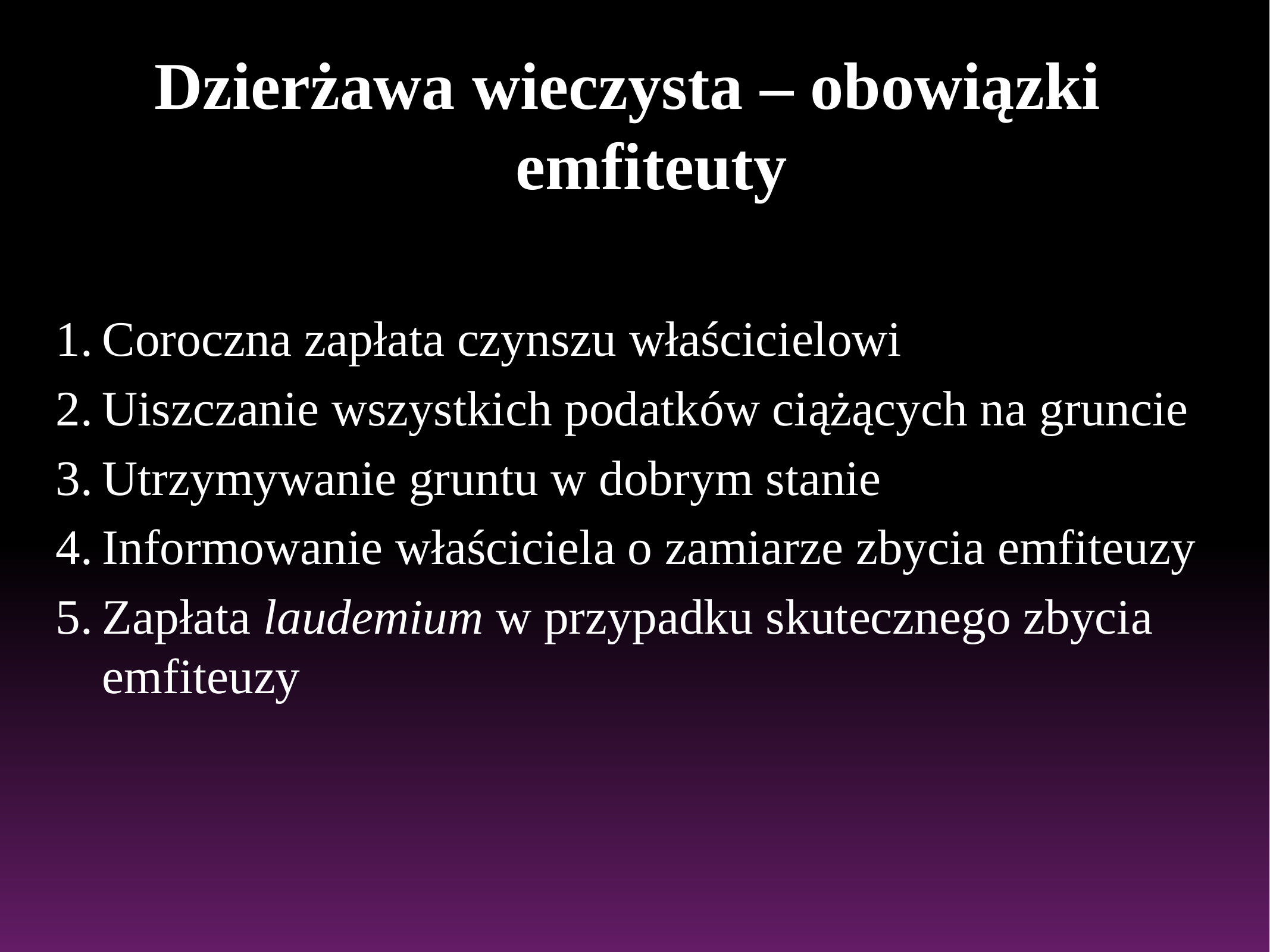

Dzierżawa wieczysta – obowiązki emfiteuty

Coroczna zapłata czynszu właścicielowi
Uiszczanie wszystkich podatków ciążących na gruncie
Utrzymywanie gruntu w dobrym stanie
Informowanie właściciela o zamiarze zbycia emfiteuzy
Zapłata laudemium w przypadku skutecznego zbycia emfiteuzy
#